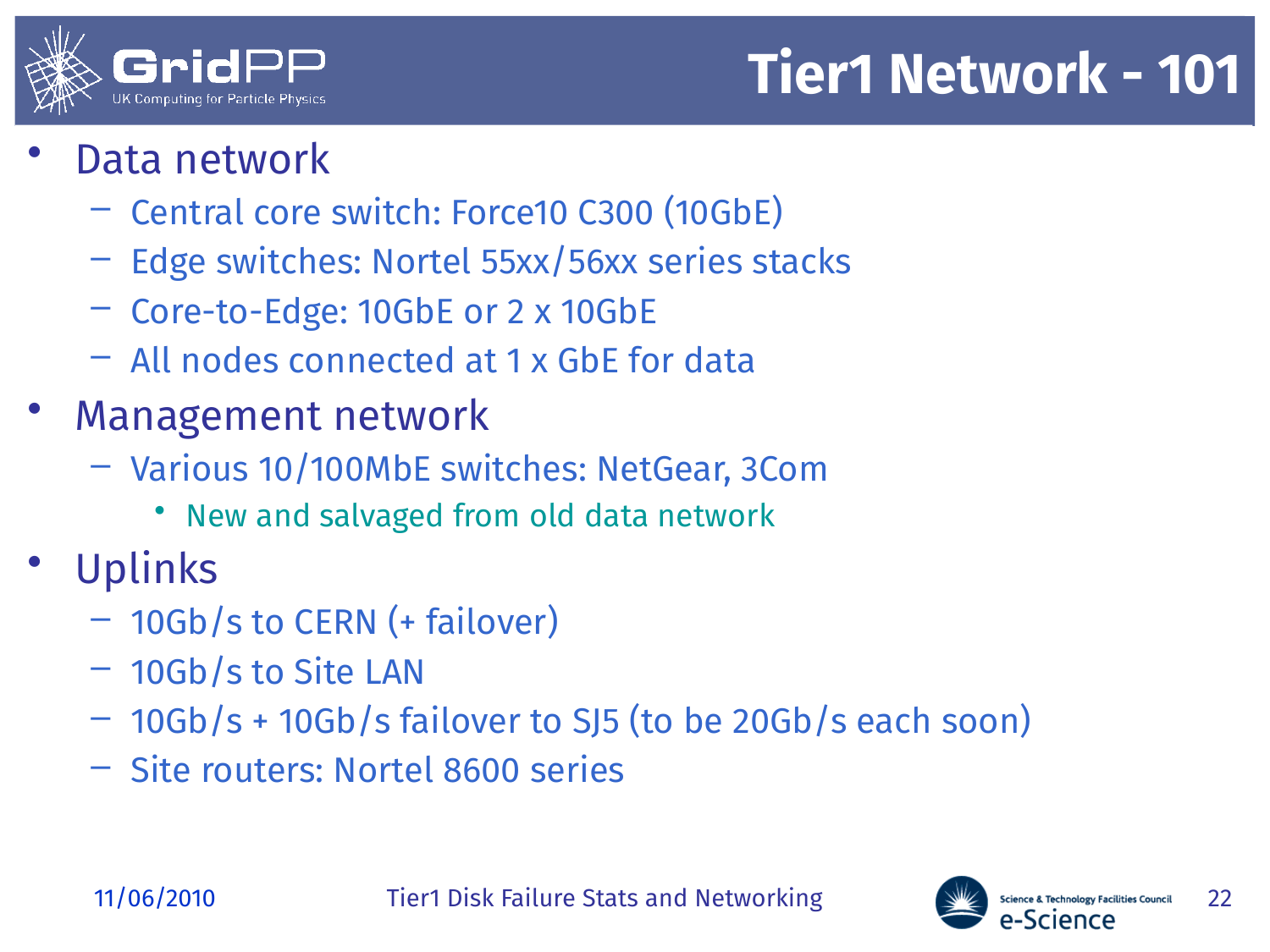

# Tier1 Network - 101
Data network
Central core switch: Force10 C300 (10GbE)
Edge switches: Nortel 55xx/56xx series stacks
Core-to-Edge: 10GbE or 2 x 10GbE
All nodes connected at 1 x GbE for data
Management network
Various 10/100MbE switches: NetGear, 3Com
New and salvaged from old data network
Uplinks
10Gb/s to CERN (+ failover)
10Gb/s to Site LAN
10Gb/s + 10Gb/s failover to SJ5 (to be 20Gb/s each soon)
Site routers: Nortel 8600 series

11/06/2010
Tier1 Disk Failure Stats and Networking
22